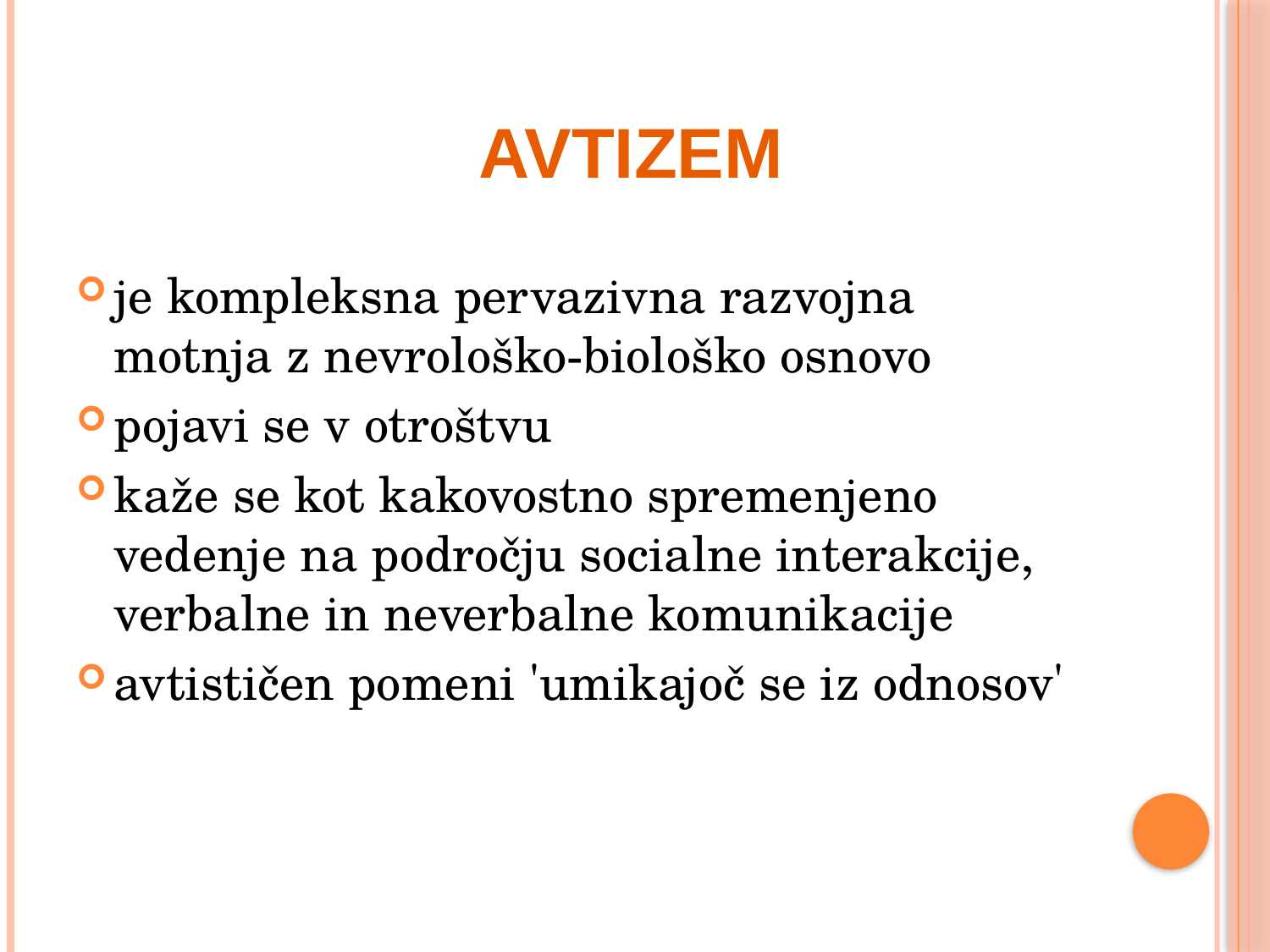

# AVTIZEM
je kompleksna pervazivna razvojna motnja z nevrološko-biološko osnovo
pojavi se v otroštvu
kaže se kot kakovostno spremenjeno vedenje na področju socialne interakcije, verbalne in neverbalne komunikacije
avtističen pomeni 'umikajoč se iz odnosov'